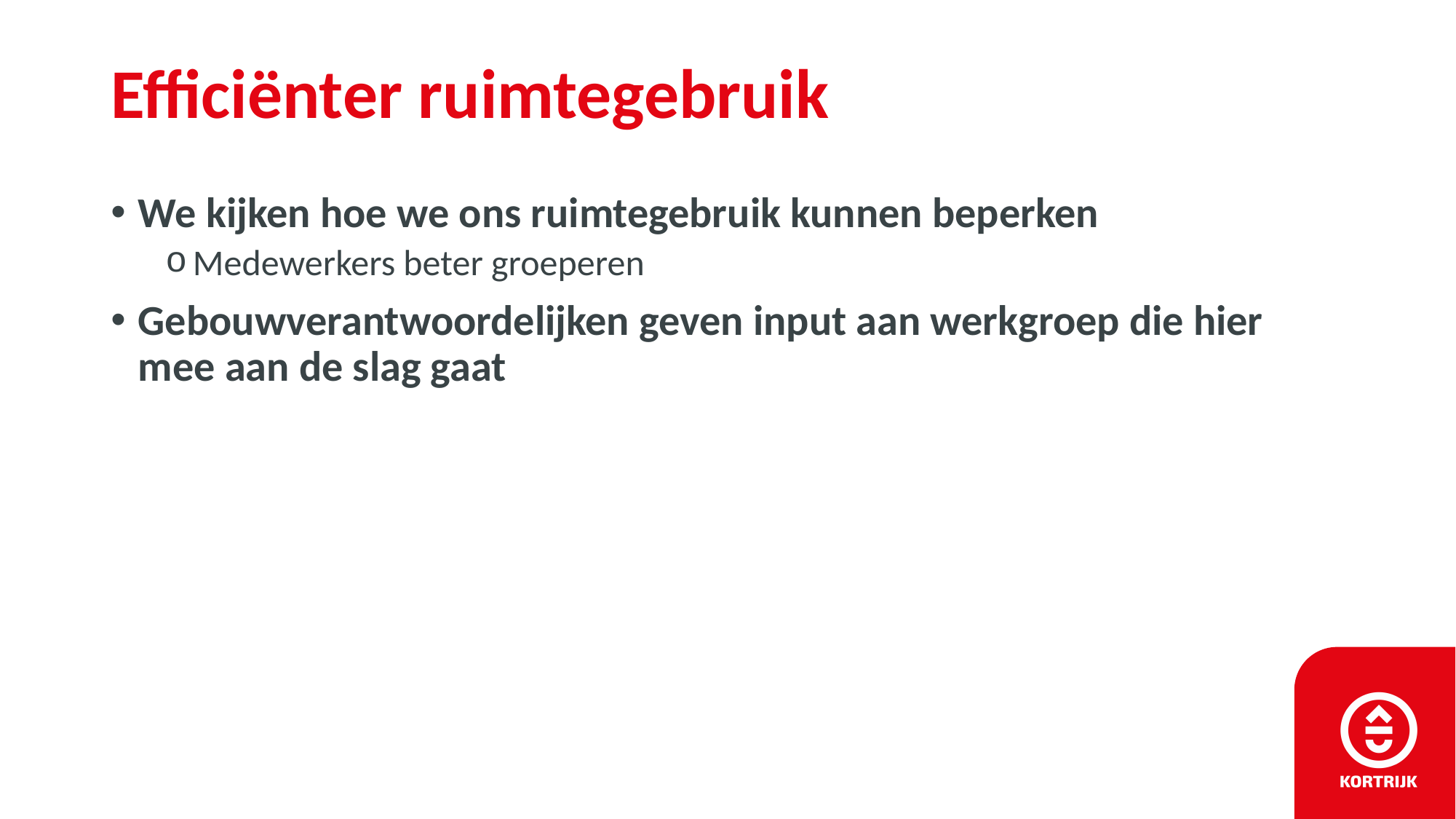

# Efficiënter ruimtegebruik
We kijken hoe we ons ruimtegebruik kunnen beperken
Medewerkers beter groeperen
Gebouwverantwoordelijken geven input aan werkgroep die hier mee aan de slag gaat